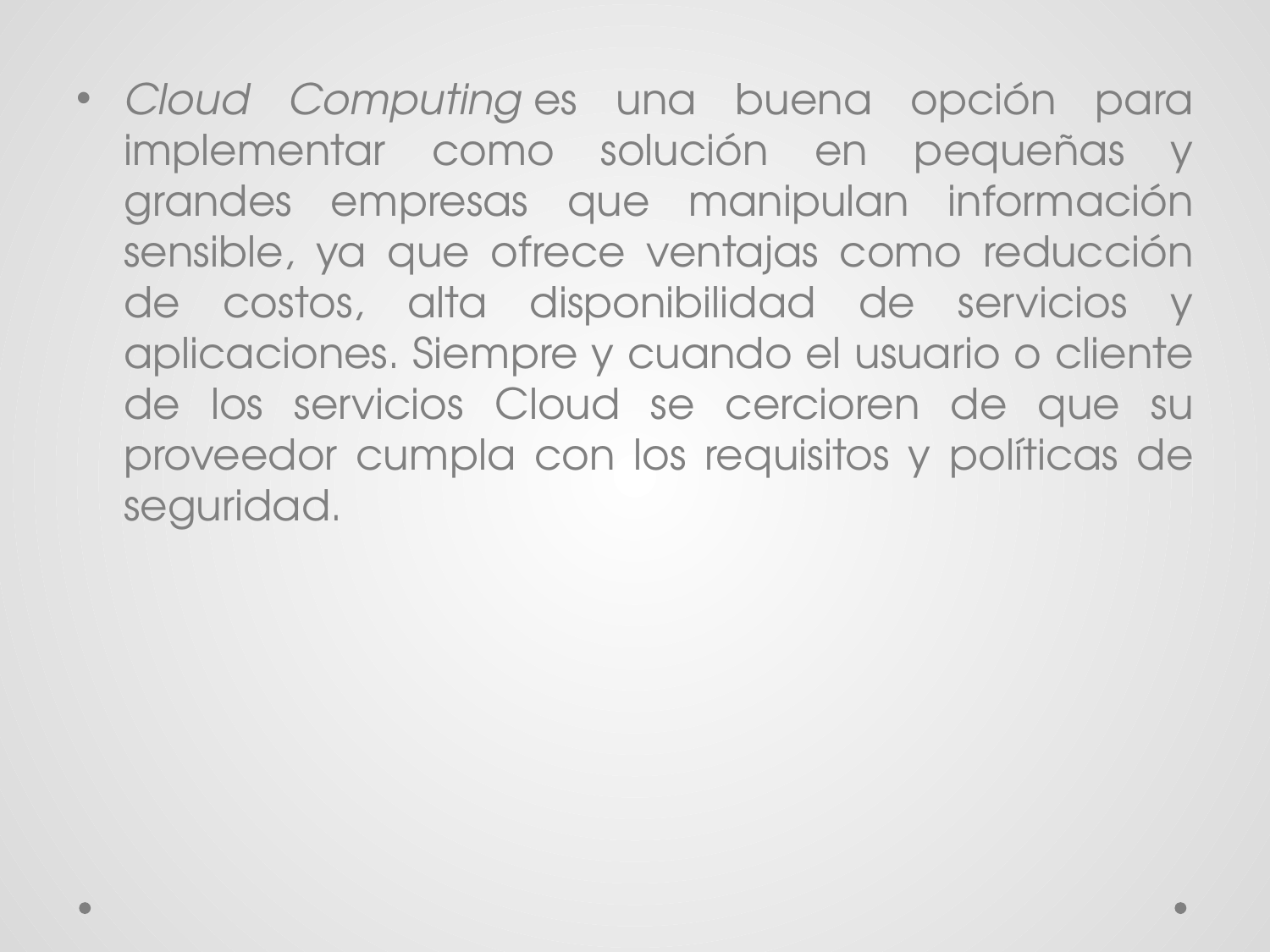

Cloud Computing es una buena opción para implementar como solución en pequeñas y grandes empresas que manipulan información sensible, ya que ofrece ventajas como reducción de costos, alta disponibilidad de servicios y aplicaciones. Siempre y cuando el usuario o cliente de los servicios Cloud se cercioren de que su proveedor cumpla con los requisitos y políticas de seguridad.